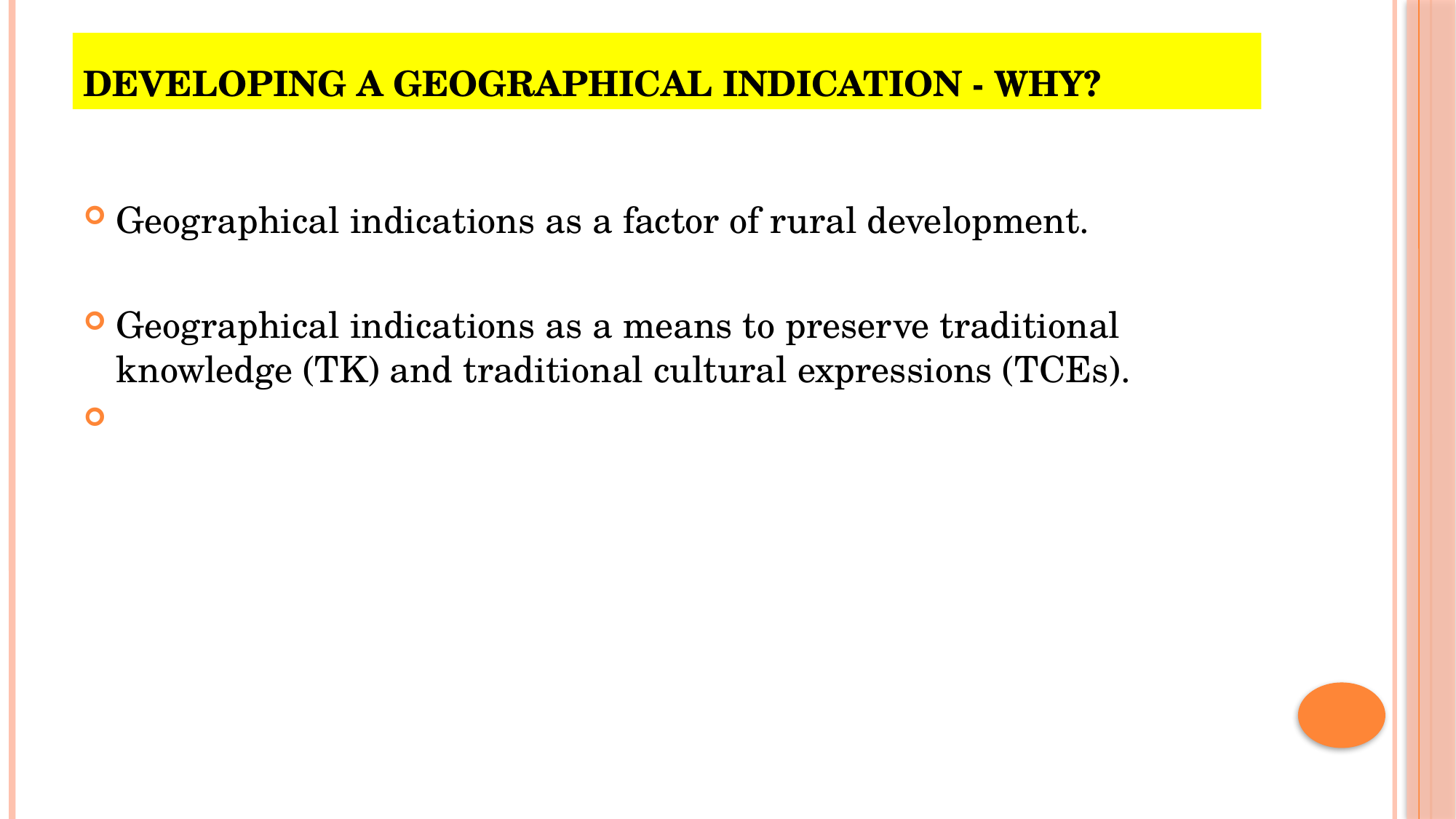

# Developing a geographical indication - why?
Geographical indications as a factor of rural development.

Geographical indications as a means to preserve traditional
knowledge (TK) and traditional cultural expressions (TCEs).